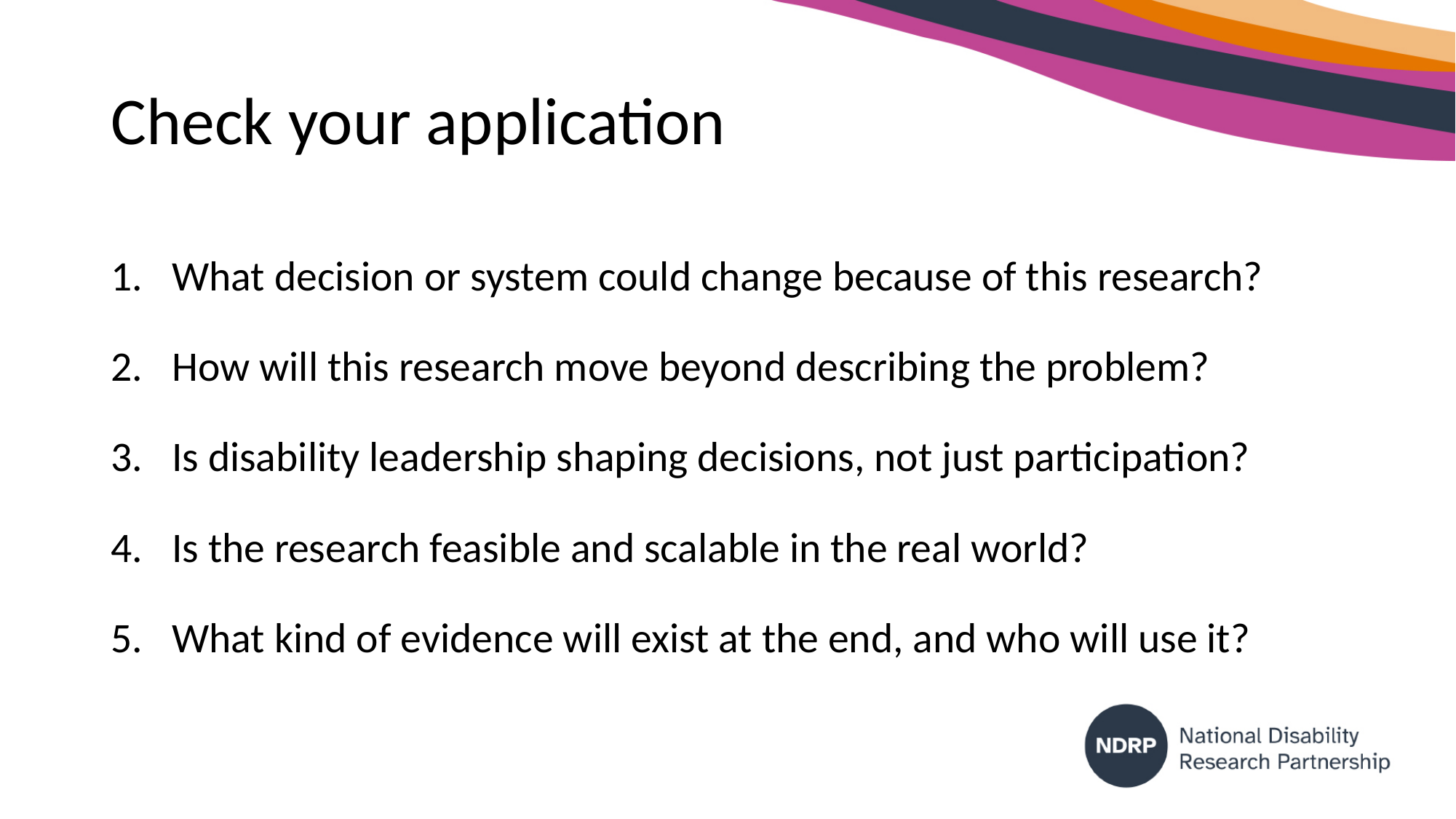

# Check your application
What decision or system could change because of this research?
How will this research move beyond describing the problem?
Is disability leadership shaping decisions, not just participation?
Is the research feasible and scalable in the real world?
What kind of evidence will exist at the end, and who will use it?